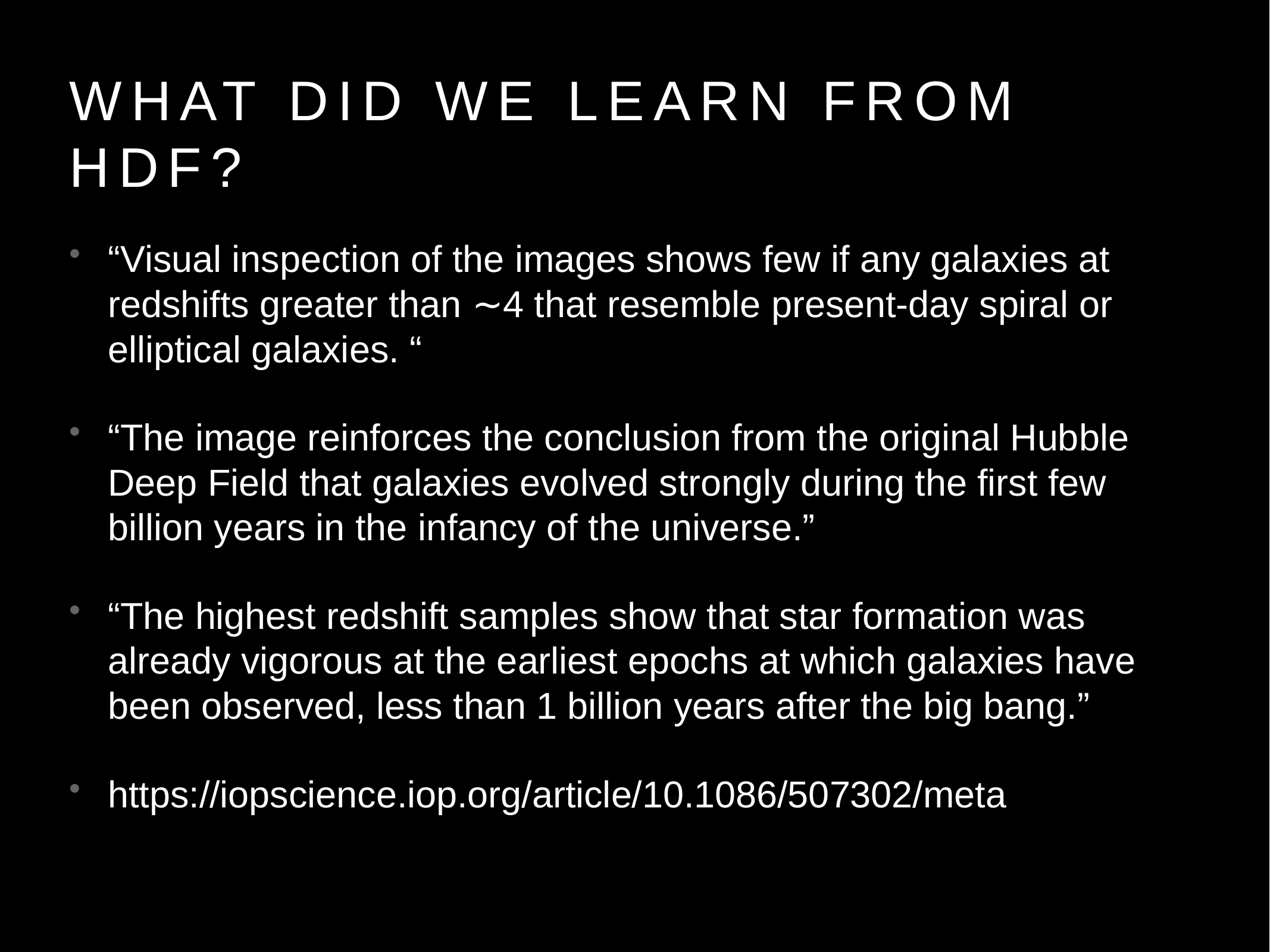

# What did we learn from HDF?
“Visual inspection of the images shows few if any galaxies at redshifts greater than ∼4 that resemble present-day spiral or elliptical galaxies. “
“The image reinforces the conclusion from the original Hubble Deep Field that galaxies evolved strongly during the first few billion years in the infancy of the universe.”
“The highest redshift samples show that star formation was already vigorous at the earliest epochs at which galaxies have been observed, less than 1 billion years after the big bang.”
https://iopscience.iop.org/article/10.1086/507302/meta